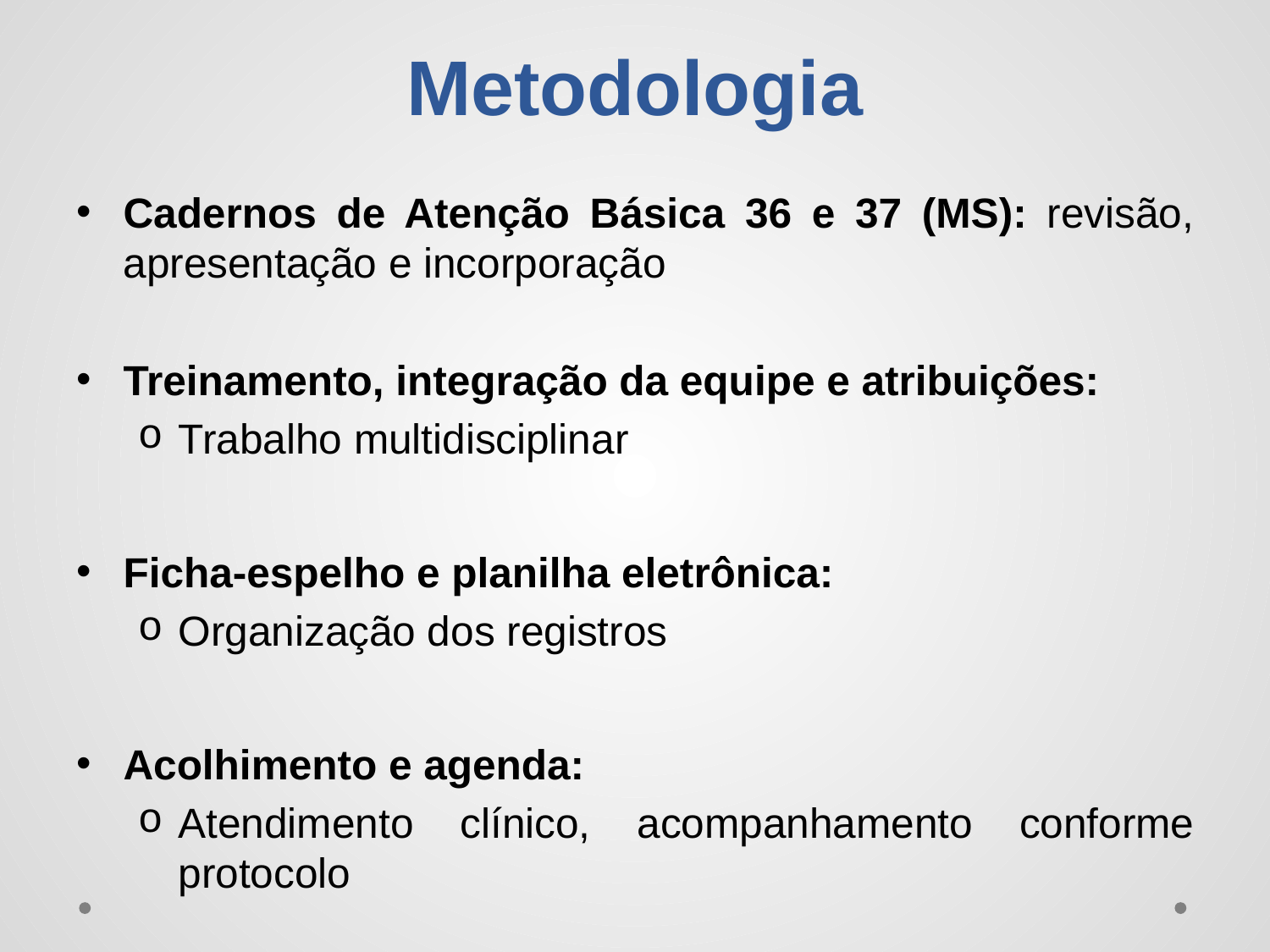

# Metodologia
Cadernos de Atenção Básica 36 e 37 (MS): revisão, apresentação e incorporação

Treinamento, integração da equipe e atribuições:
Trabalho multidisciplinar

Ficha-espelho e planilha eletrônica:
Organização dos registros

Acolhimento e agenda:
Atendimento clínico, acompanhamento conforme protocolo